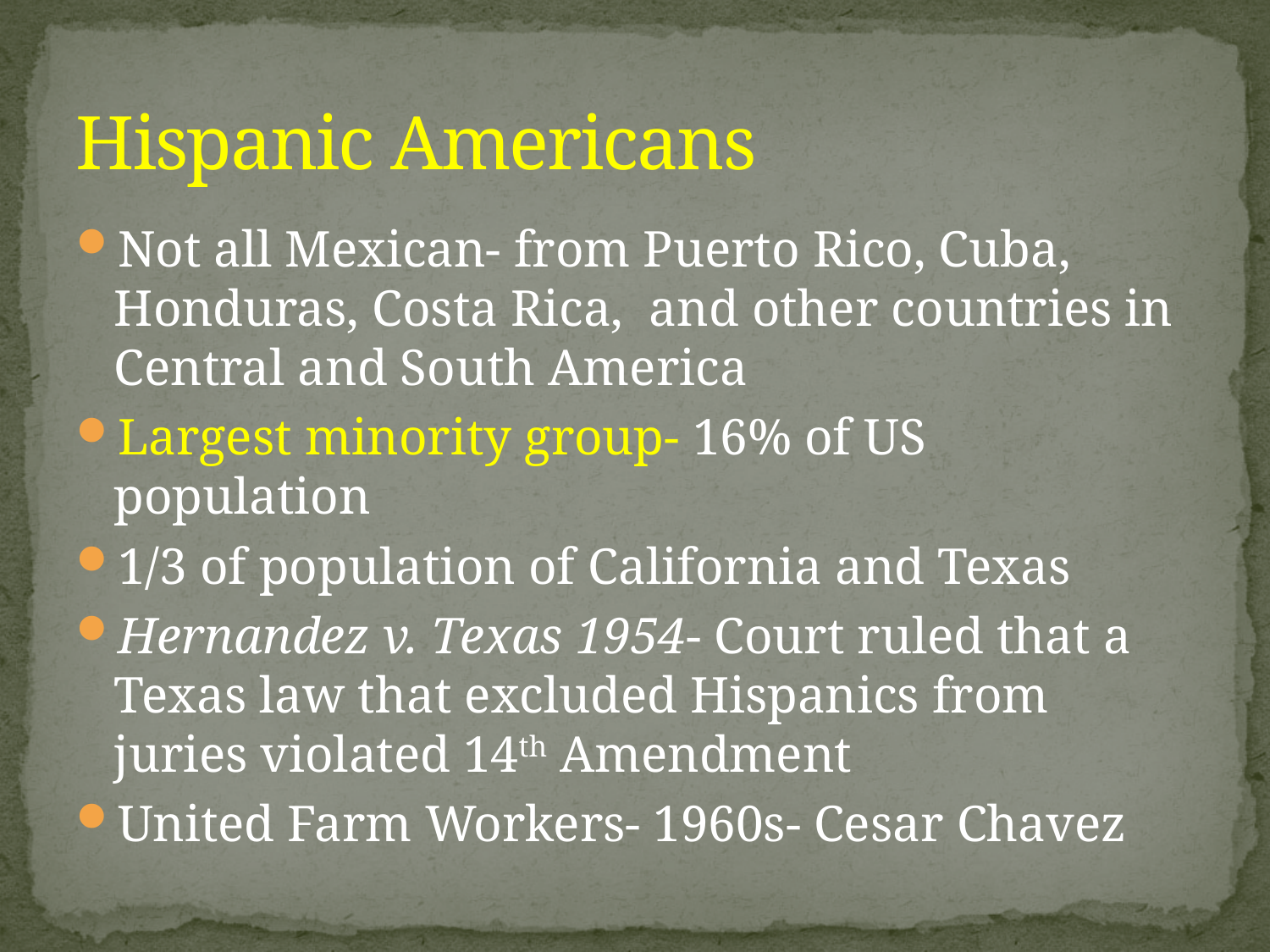

# Hispanic Americans
Not all Mexican- from Puerto Rico, Cuba, Honduras, Costa Rica,  and other countries in Central and South America
Largest minority group- 16% of US population
1/3 of population of California and Texas
Hernandez v. Texas 1954- Court ruled that a Texas law that excluded Hispanics from juries violated 14th Amendment
United Farm Workers- 1960s- Cesar Chavez